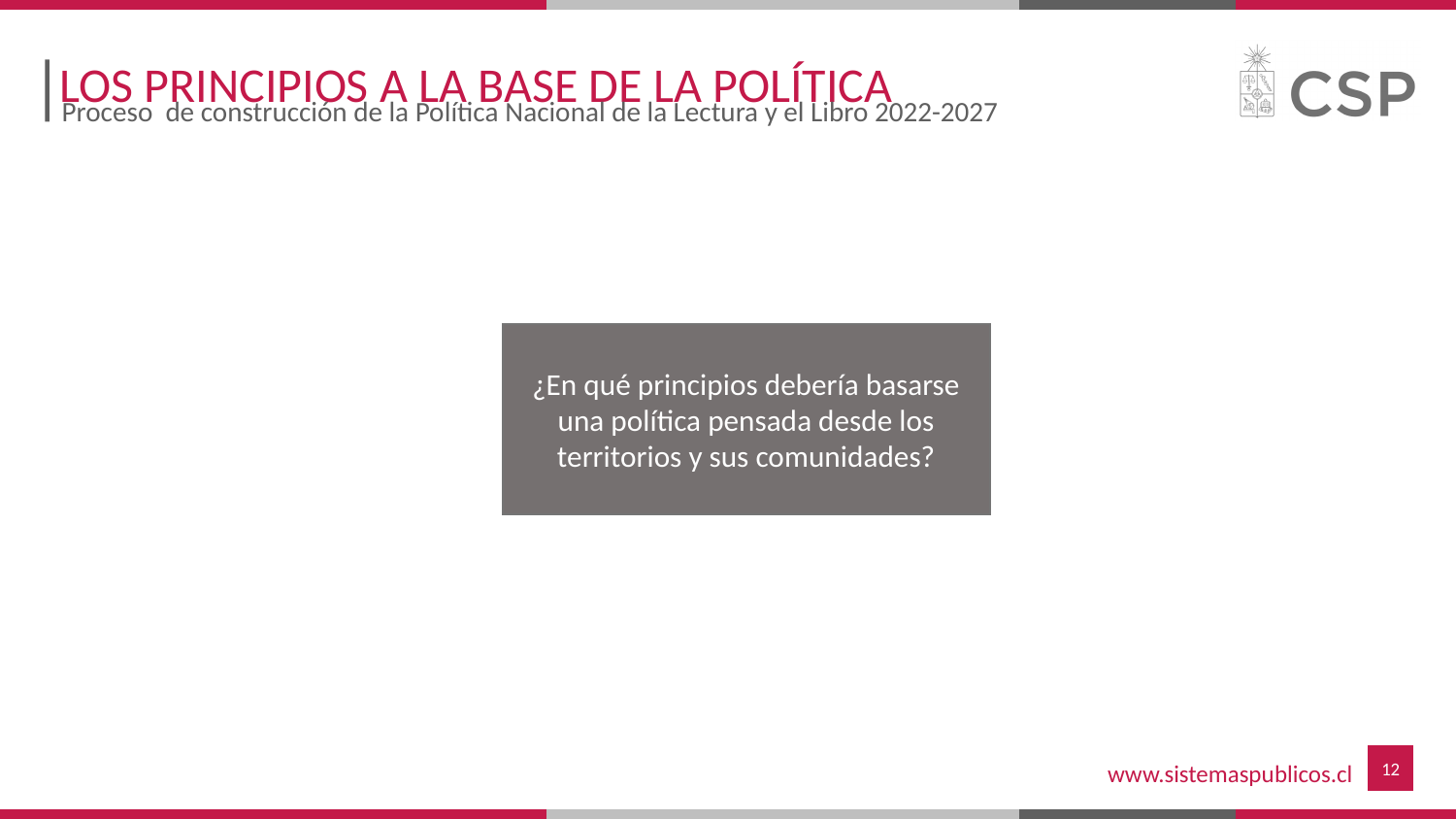

# LOS PRINCIPIOS A LA BASE DE LA POLÍTICA
Proceso  de construcción de la Política Nacional de la Lectura y el Libro 2022-2027

¿En qué principios debería basarse una política pensada desde los territorios y sus comunidades?
12
www.sistemaspublicos.cl